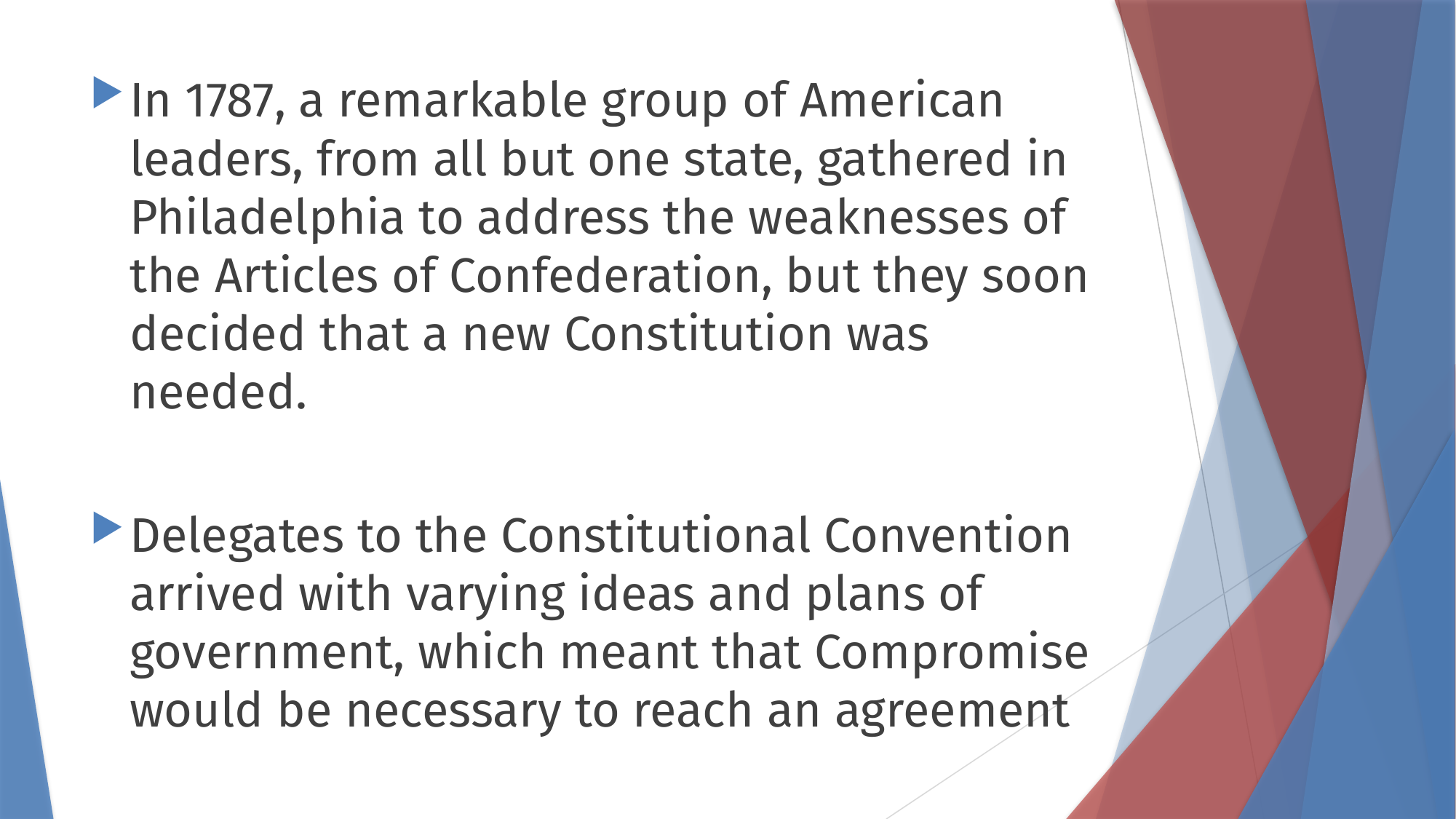

In 1787, a remarkable group of American leaders, from all but one state, gathered in Philadelphia to address the weaknesses of the Articles of Confederation, but they soon decided that a new Constitution was needed.

Delegates to the Constitutional Convention arrived with varying ideas and plans of government, which meant that Compromise would be necessary to reach an agreement